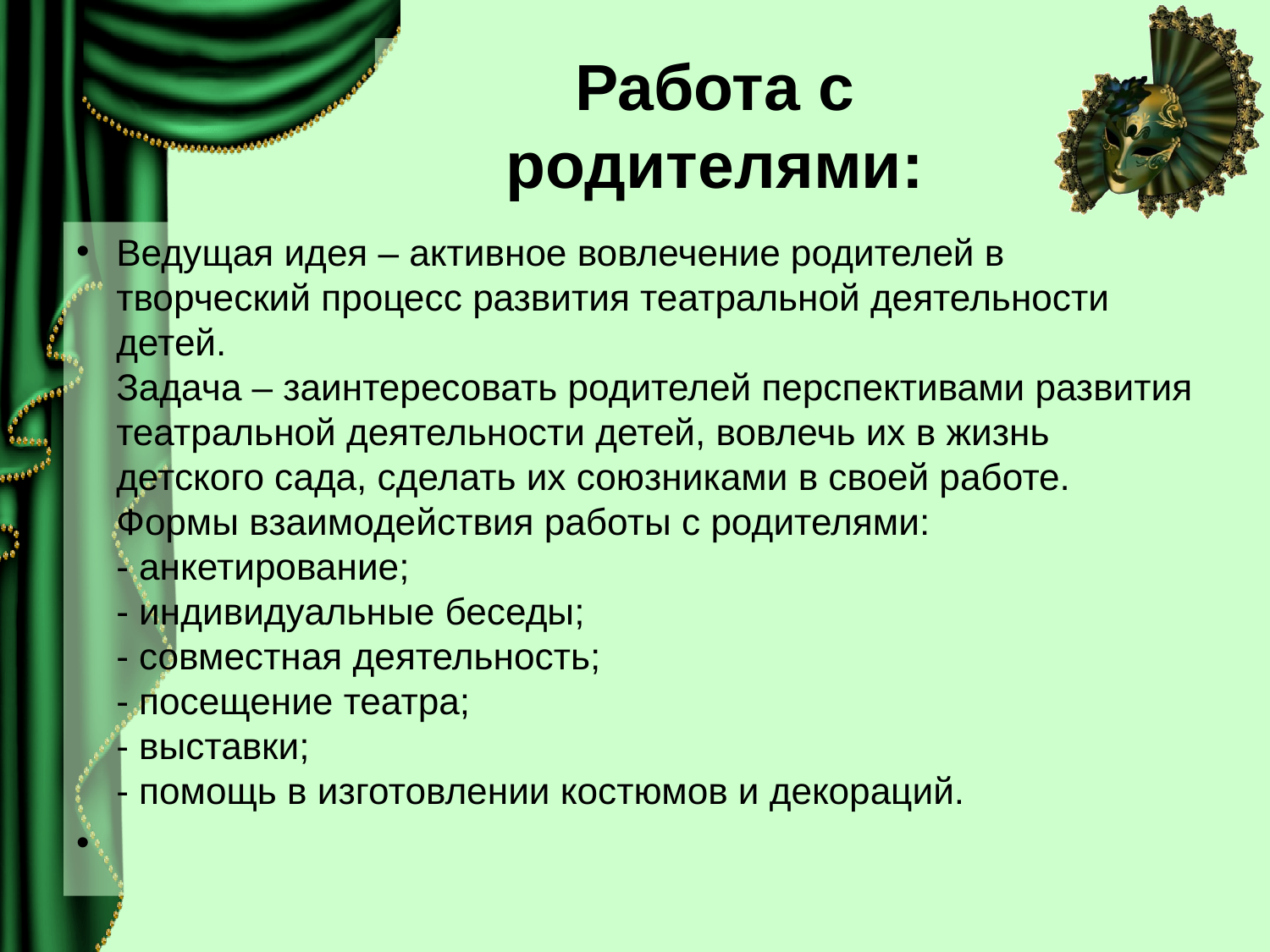

# Работа с родителями:
Ведущая идея – активное вовлечение родителей в творческий процесс развития театральной деятельности детей.
Задача – заинтересовать родителей перспективами развития театральной деятельности детей, вовлечь их в жизнь детского сада, сделать их союзниками в своей работе.
Формы взаимодействия работы с родителями:
- анкетирование;
- индивидуальные беседы;
- совместная деятельность;
- посещение театра;
- выставки;
- помощь в изготовлении костюмов и декораций.